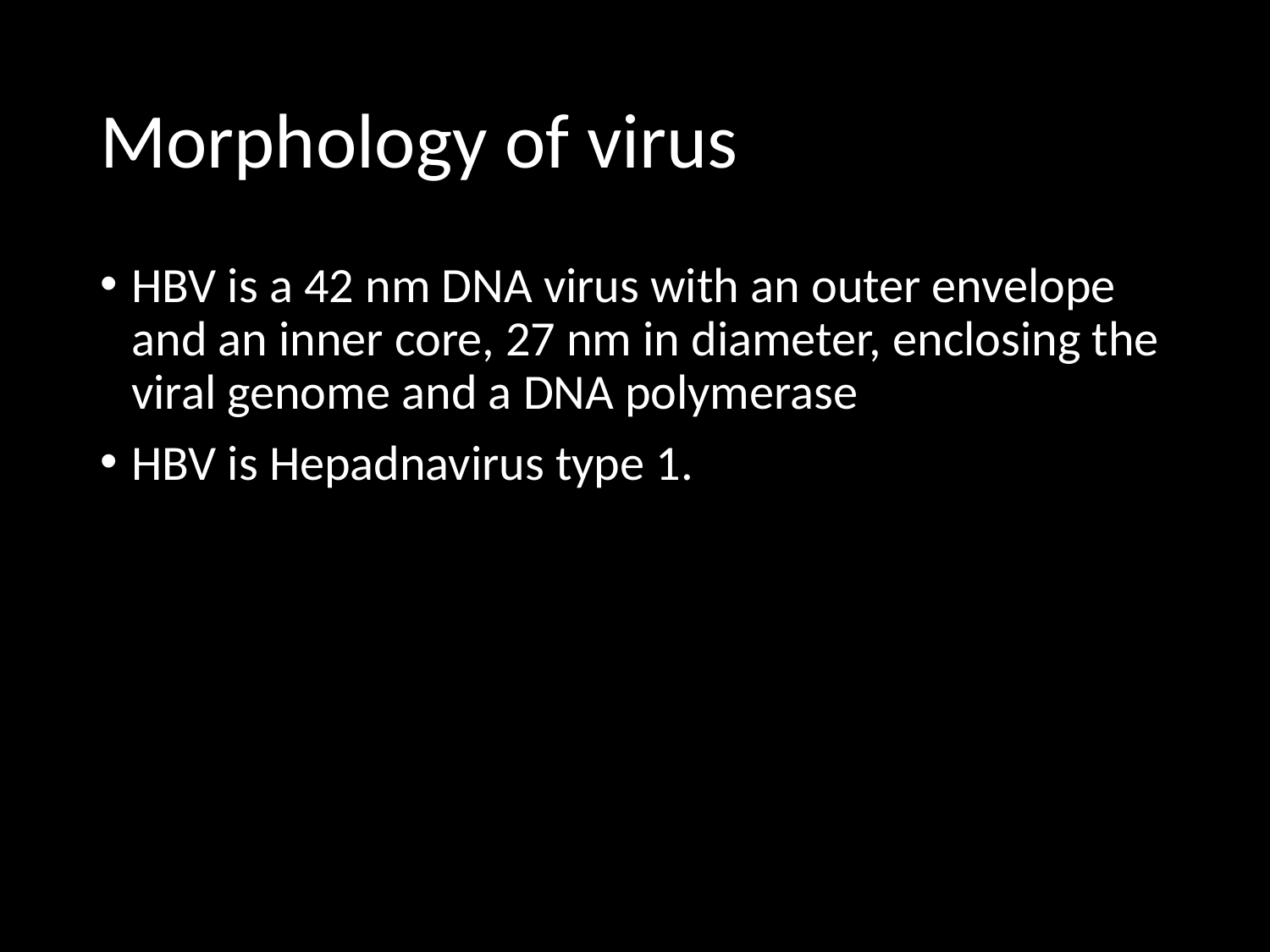

# Morphology of virus
HBV is a 42 nm DNA virus with an outer envelope and an inner core, 27 nm in diameter, enclosing the viral genome and a DNA polymerase
HBV is Hepadnavirus type 1.